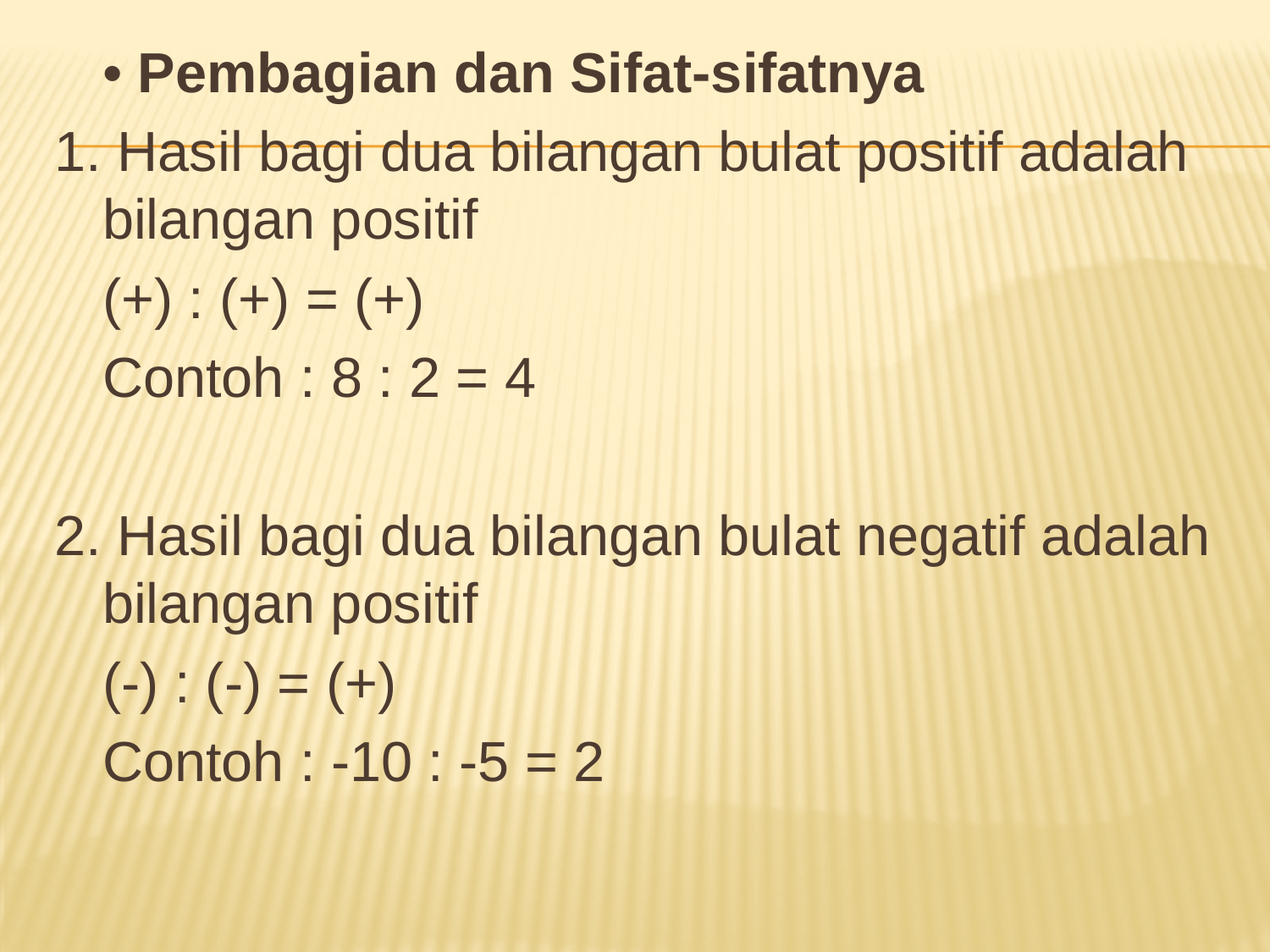

• Pembagian dan Sifat-sifatnya
1. Hasil bagi dua bilangan bulat positif adalah bilangan positif
	(+) : (+) = (+)
	Contoh : 8 : 2 = 4

2. Hasil bagi dua bilangan bulat negatif adalah bilangan positif
	(-) : (-) = (+)
	Contoh : -10 : -5 = 2